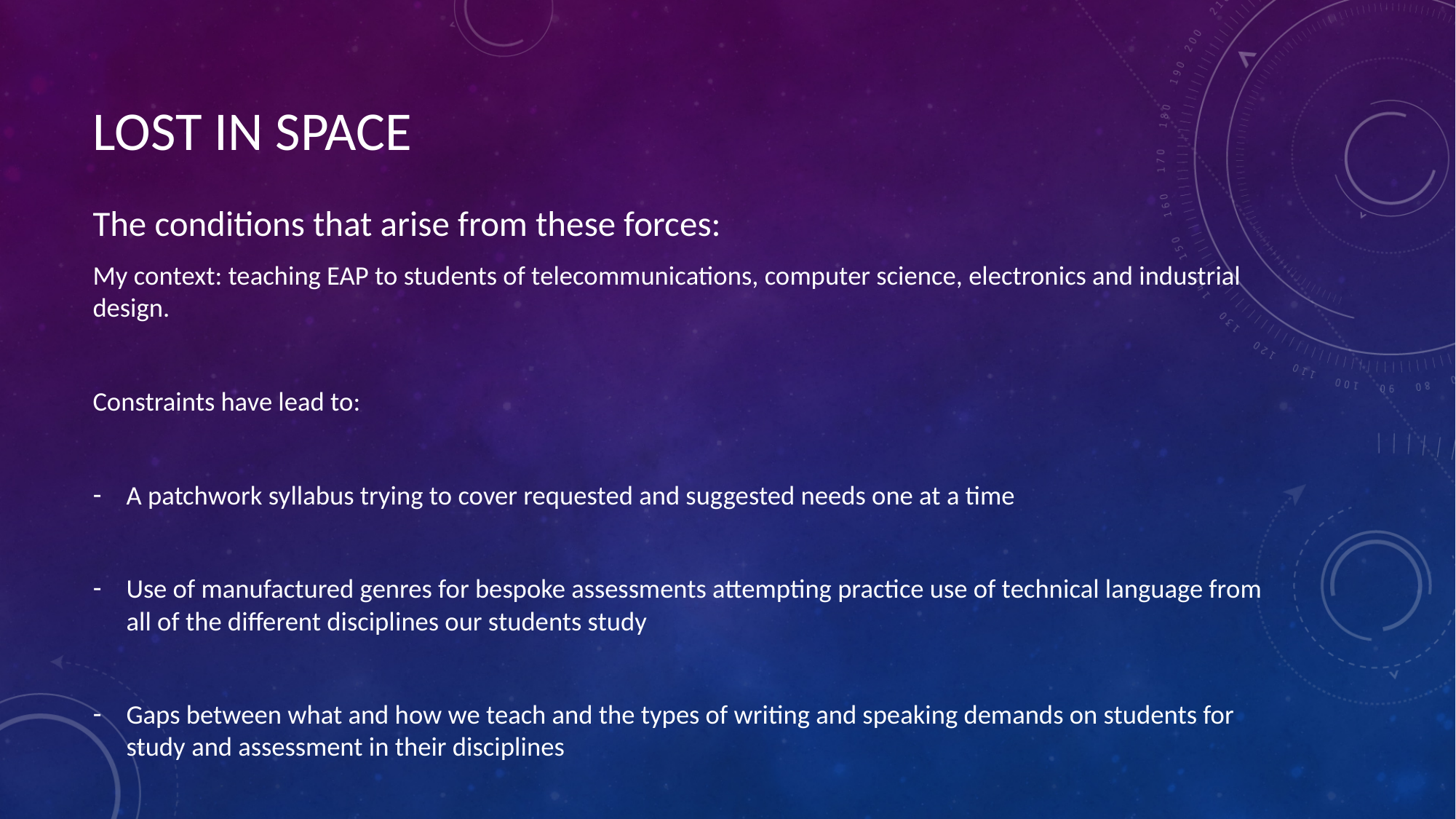

# Lost in space
The conditions that arise from these forces:
My context: teaching EAP to students of telecommunications, computer science, electronics and industrial design.

Constraints have lead to:

A patchwork syllabus trying to cover requested and suggested needs one at a time

Use of manufactured genres for bespoke assessments attempting practice use of technical language from all of the different disciplines our students study

Gaps between what and how we teach and the types of writing and speaking demands on students for study and assessment in their disciplines